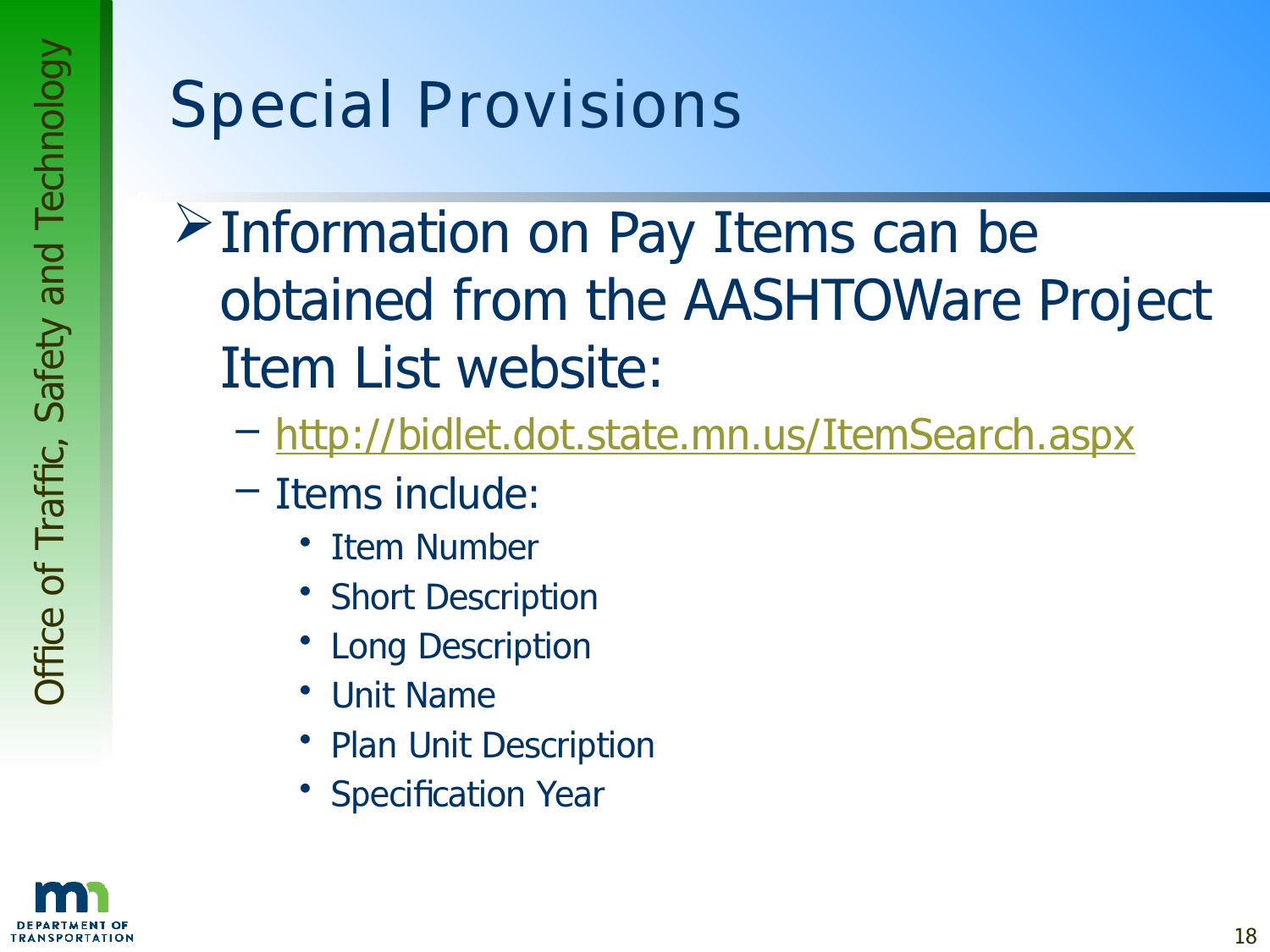

# Special Provisions
Information on Pay Items can be obtained from the AASHTOWare Project Item List website:
http://bidlet.dot.state.mn.us/ItemSearch.aspx
Items include:
Item Number
Short Description
Long Description
Unit Name
Plan Unit Description
Specification Year

18